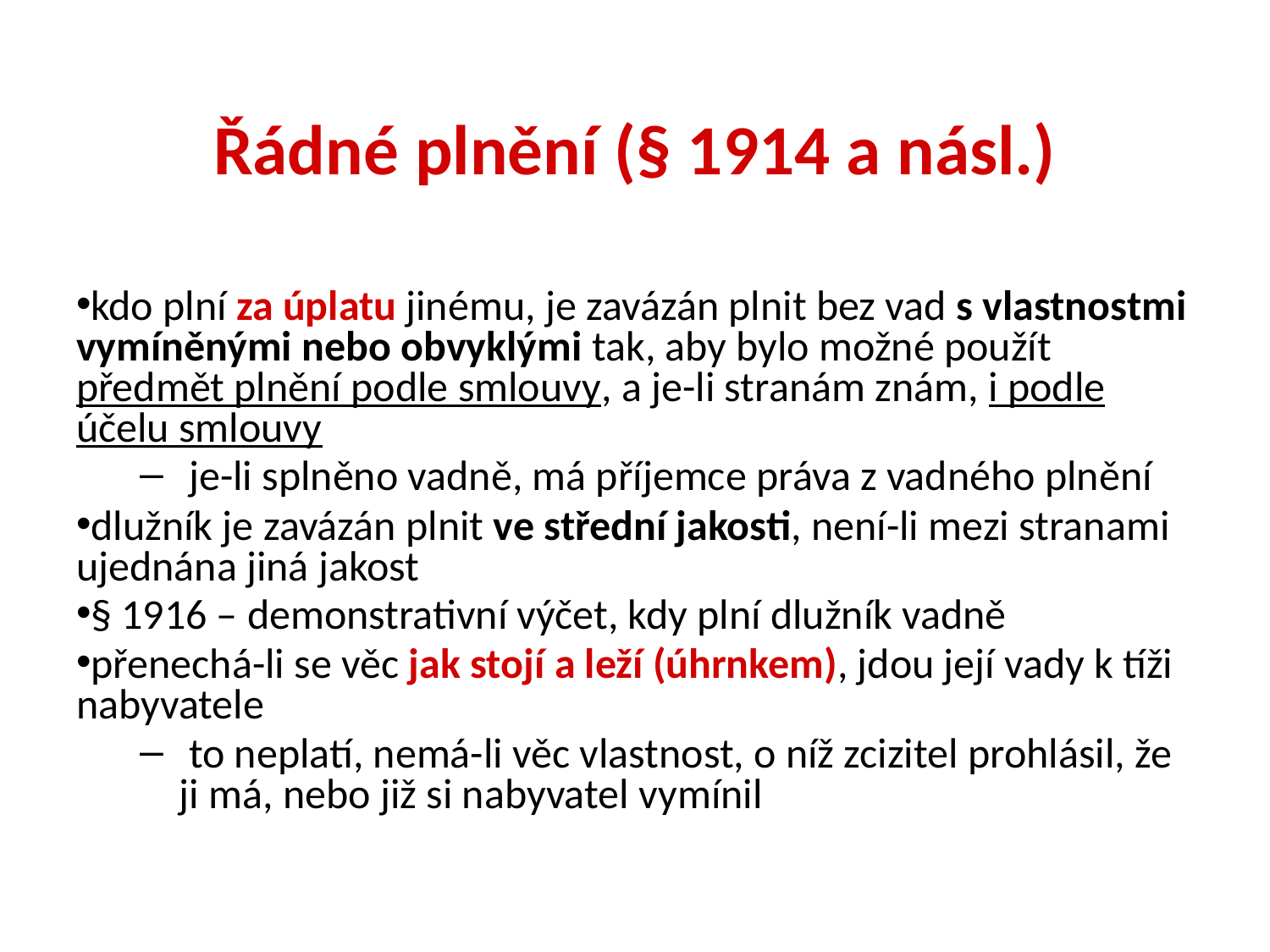

# Řádné plnění (§ 1914 a násl.)

kdo plní za úplatu jinému, je zavázán plnit bez vad s vlastnostmi vymíněnými nebo obvyklými tak, aby bylo možné použít předmět plnění podle smlouvy, a je-li stranám znám, i podle účelu smlouvy
 je-li splněno vadně, má příjemce práva z vadného plnění
dlužník je zavázán plnit ve střední jakosti, není-li mezi stranami ujednána jiná jakost
§ 1916 – demonstrativní výčet, kdy plní dlužník vadně
přenechá-li se věc jak stojí a leží (úhrnkem), jdou její vady k tíži nabyvatele
 to neplatí, nemá-li věc vlastnost, o níž zcizitel prohlásil, že ji má, nebo již si nabyvatel vymínil